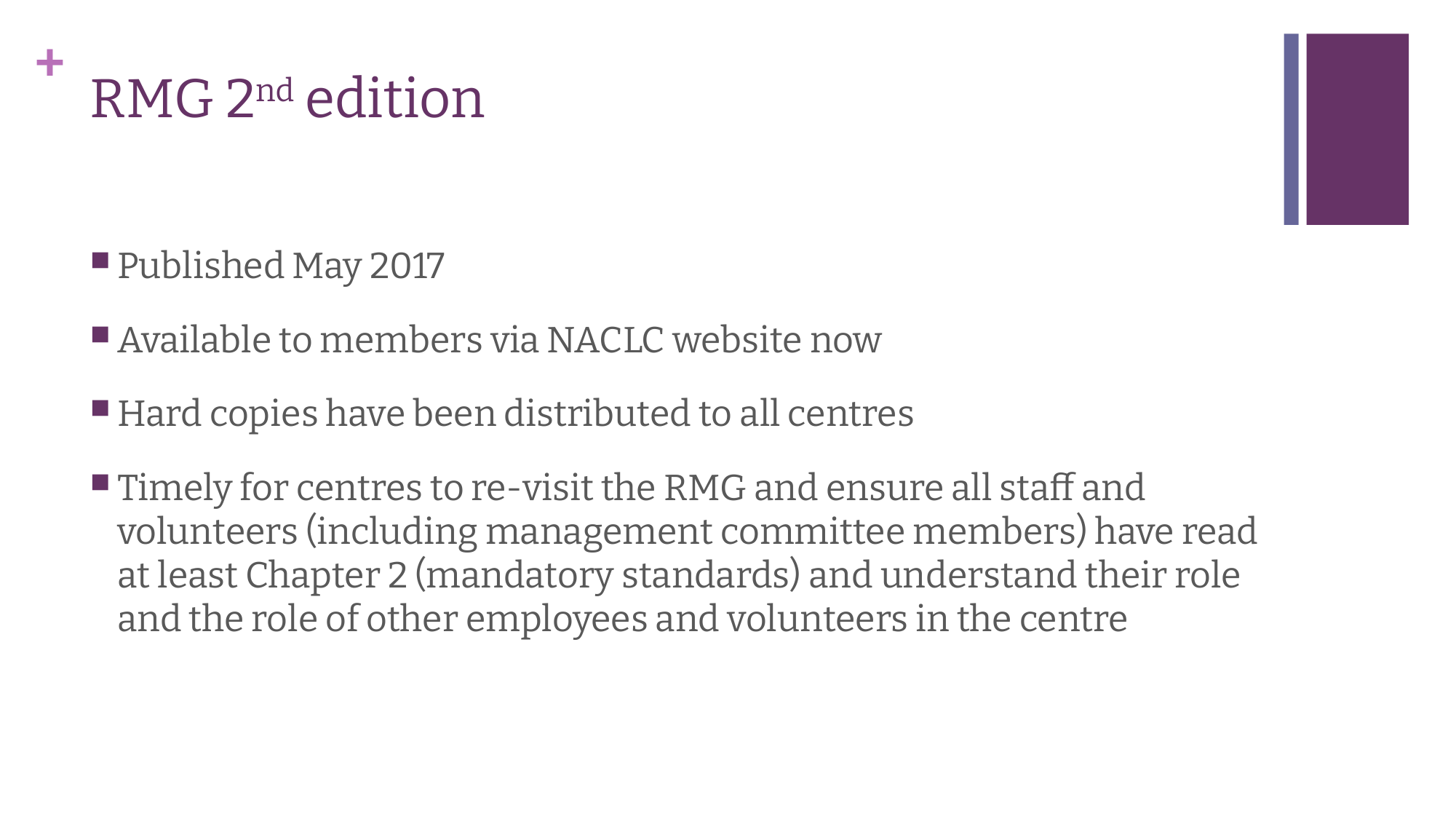

# RMG 2nd edition
Published May 2017
Available to members via NACLC website now
Hard copies have been distributed to all centres
Timely for centres to re-visit the RMG and ensure all staff and volunteers (including management committee members) have read at least Chapter 2 (mandatory standards) and understand their role and the role of other employees and volunteers in the centre